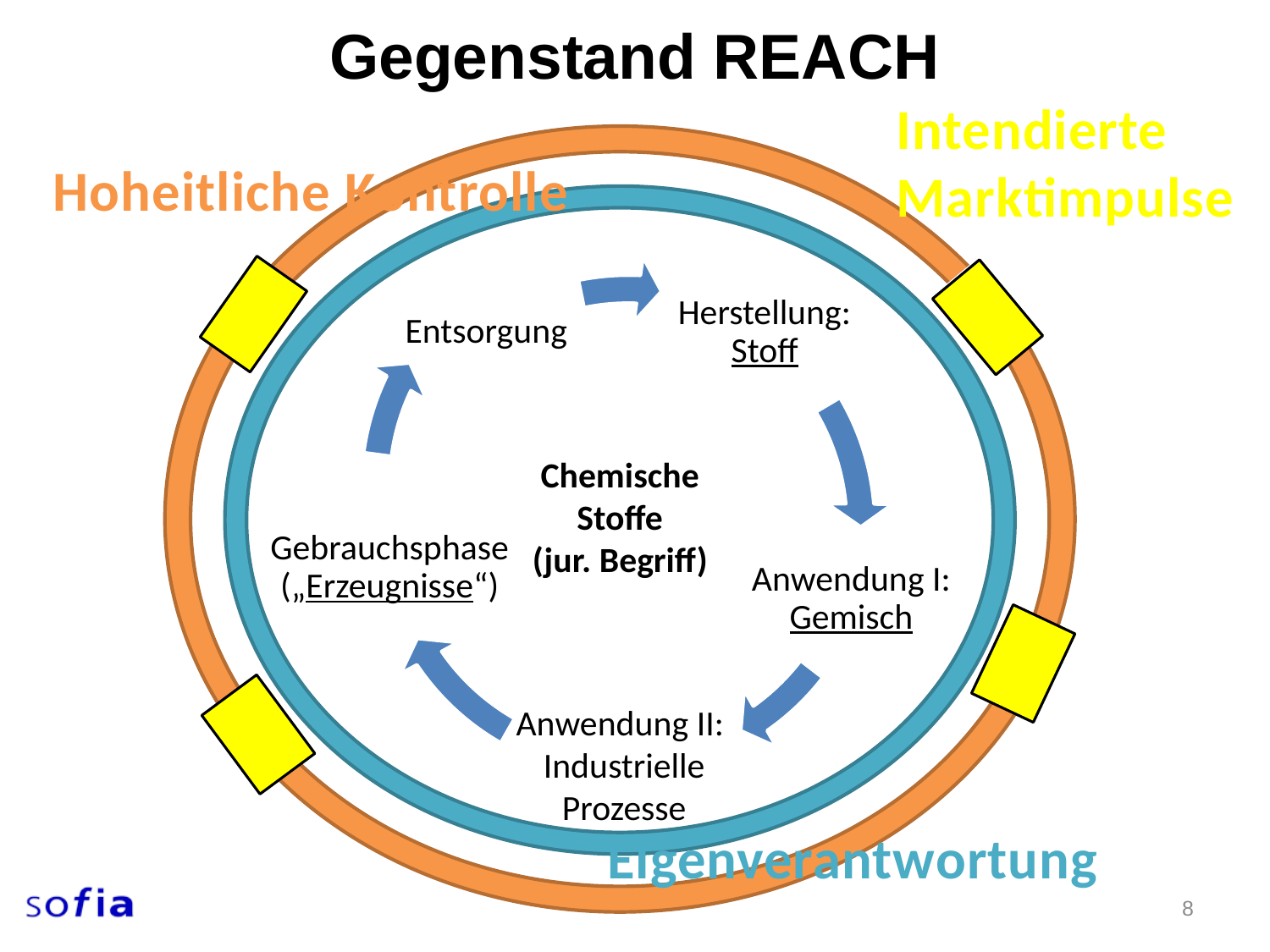

# Gegenstand REACH
Intendierte Marktimpulse

Hoheitliche Kontrolle

Herstellung:
Stoff
Anwendung I:
Gemisch
Anwendung II:
Industrielle Prozesse
Gebrauchsphase
(„Erzeugnisse“)
Entsorgung
Chemische Stoffe
(jur. Begriff)

Eigenverantwortung
8